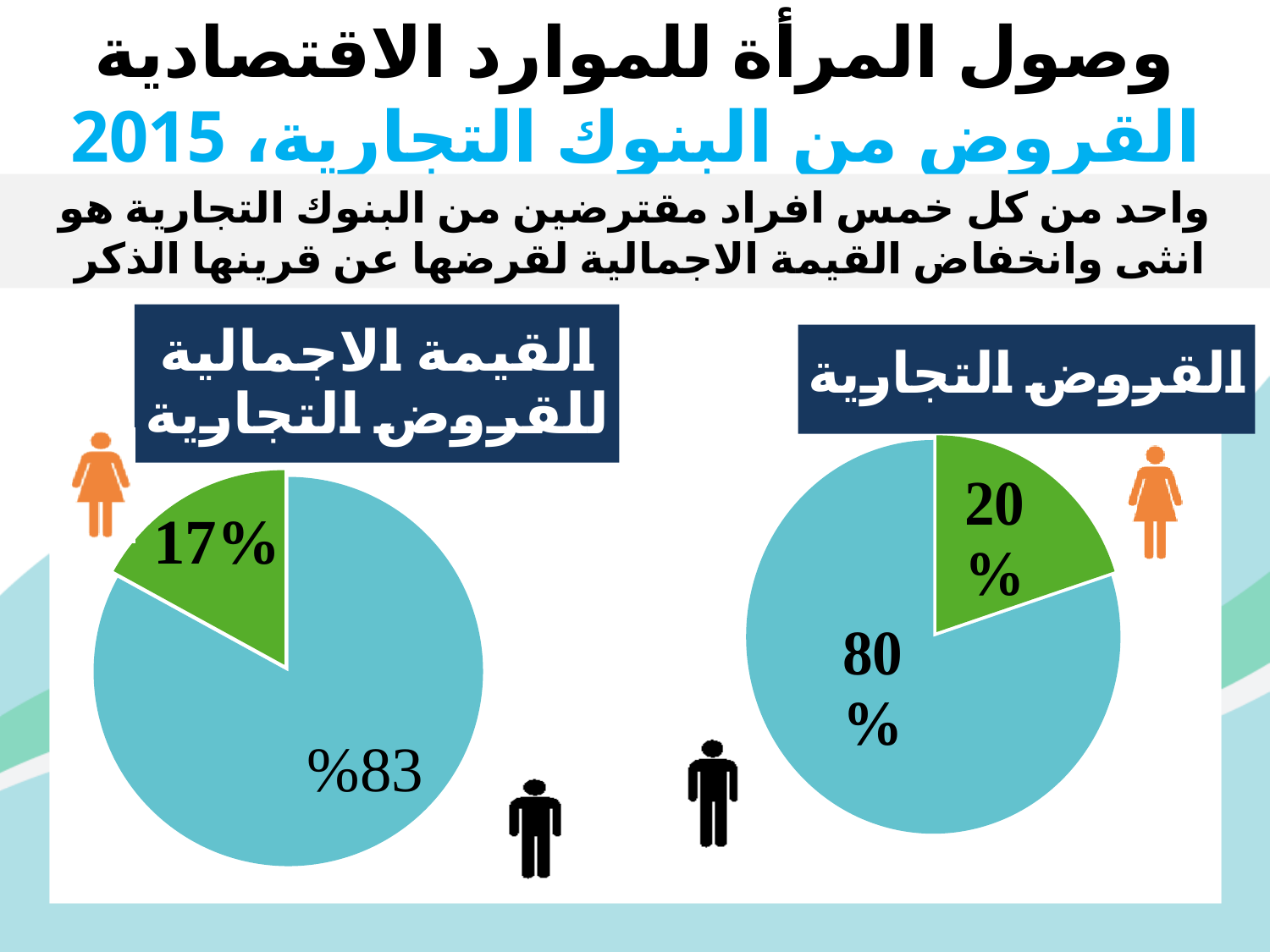

وصول المرأة للموارد الاقتصادية
 القروض من البنوك التجارية، 2015
واحد من كل خمس افراد مقترضين من البنوك التجارية هو انثى وانخفاض القيمة الاجمالية لقرضها عن قرينها الذكر

### Chart: القروض التجارية

| Category | Sales |
|---|---|
| أنثى  | 20.0 |
| ذكر  | 80.0 |

### Chart: القيمة الاجمالية للقروض التجارية

| Category | Sales |
|---|---|
| ذكر  | 83.0 |
| أنثى | 17.0 |